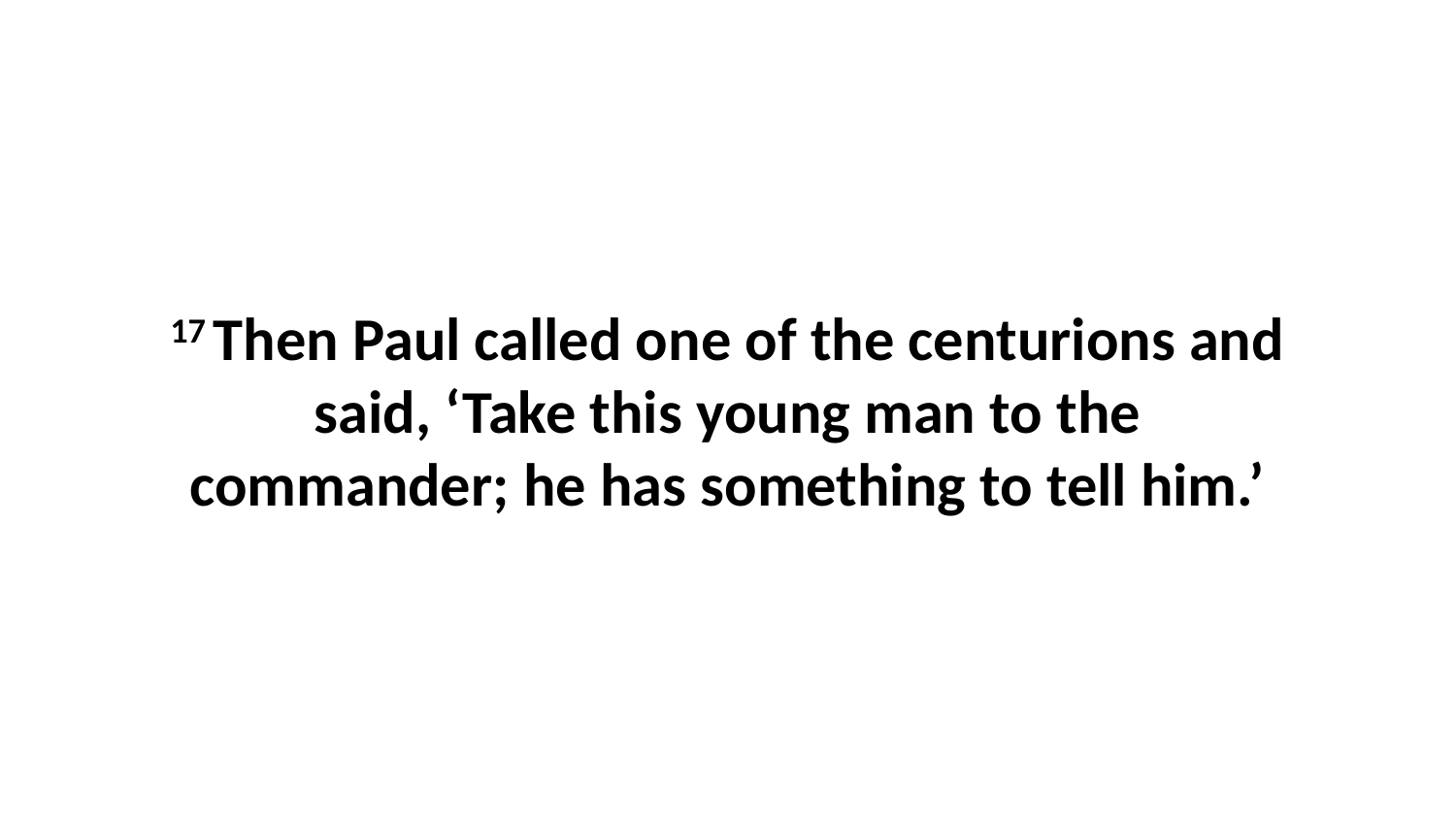

17 Then Paul called one of the centurions and said, ‘Take this young man to the commander; he has something to tell him.’